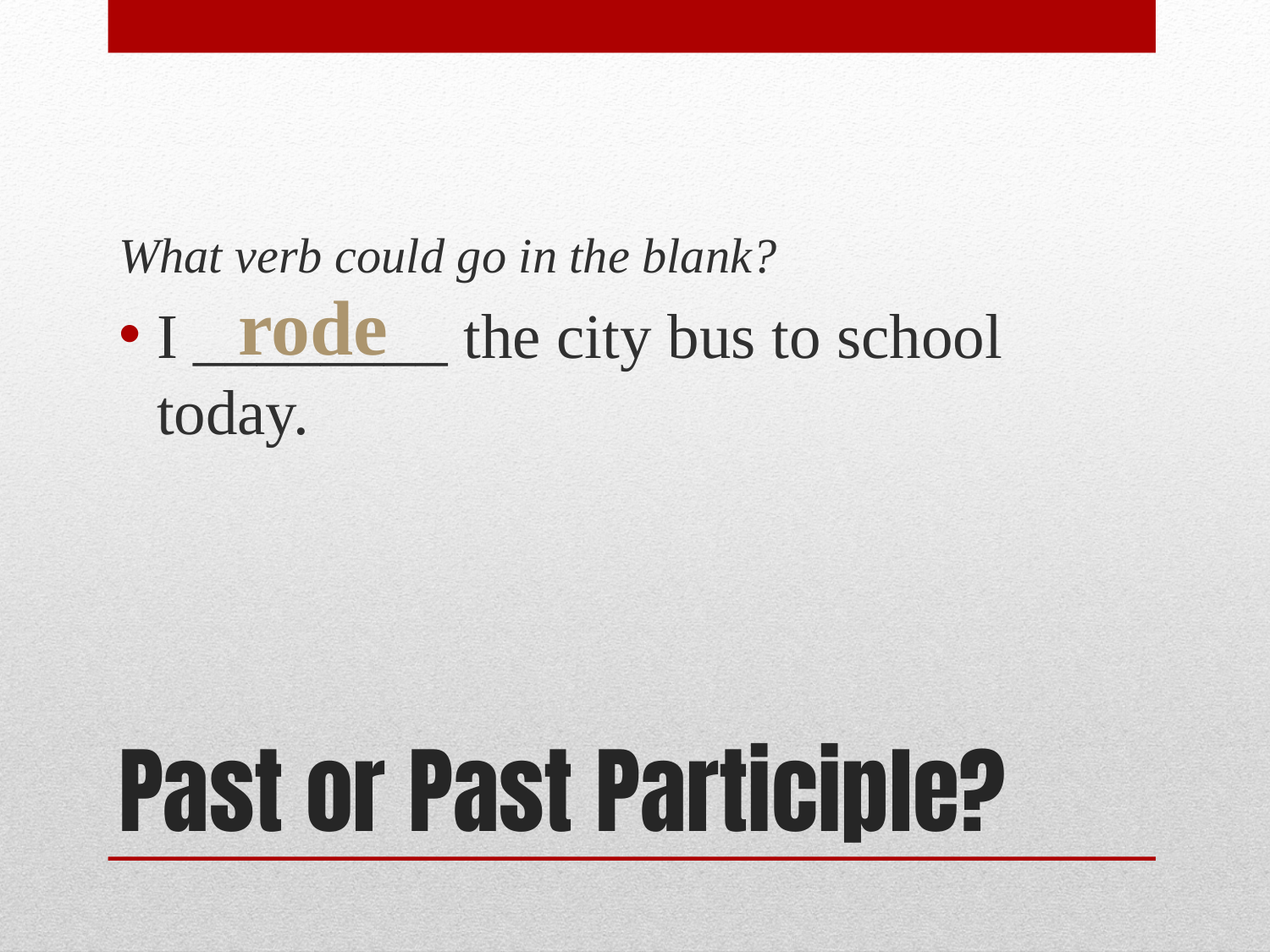

What verb could go in the blank?
I ________ the city bus to school today.

rode
# Past or Past Participle?